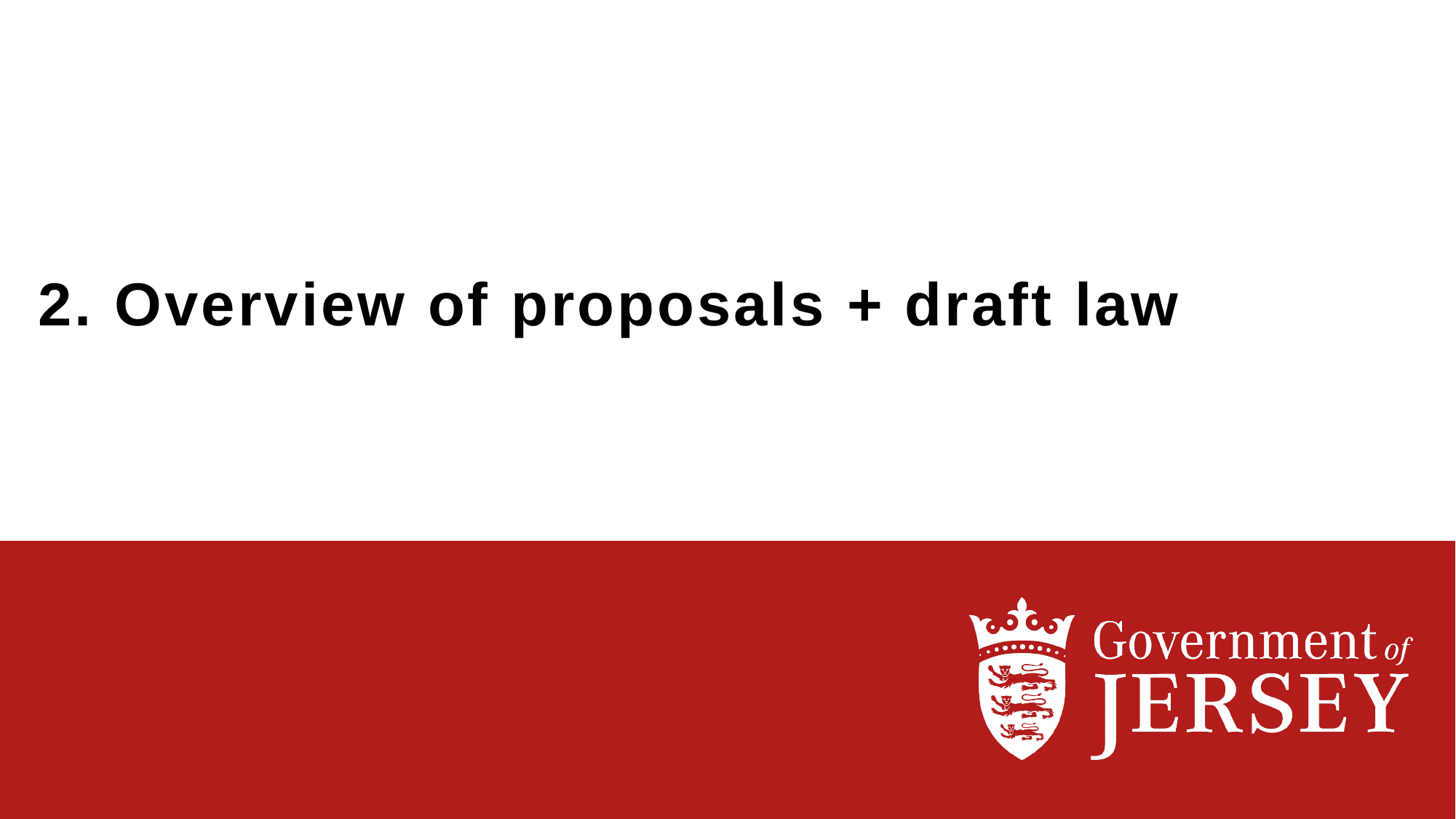

# 2. Overview of proposals + draft law